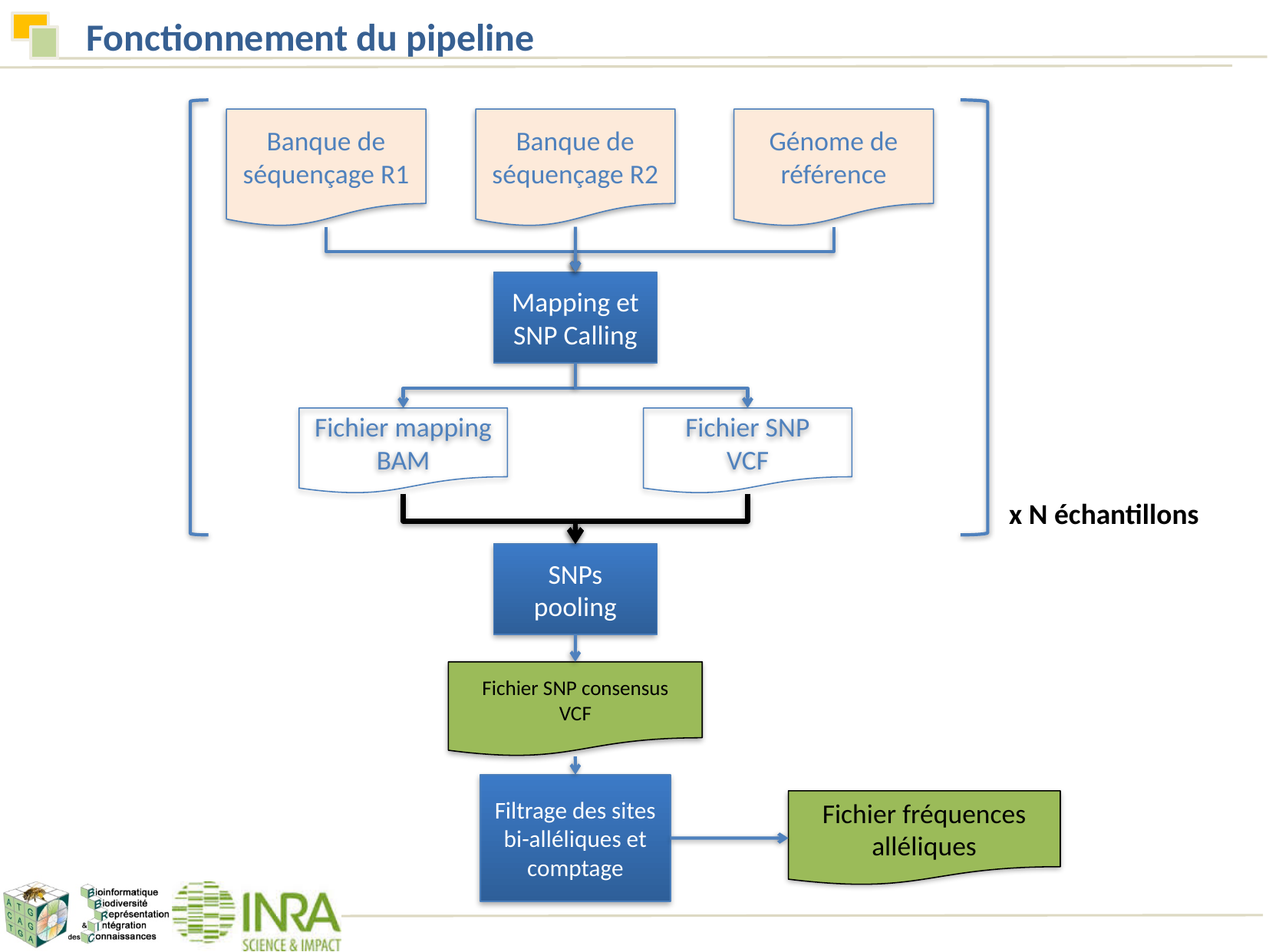

# Fonctionnement du pipeline

Banque de séquençage R1
Banque de séquençage R2
Génome de référence
Mapping et SNP Calling
Fichier mapping
BAM
Fichier SNP
VCF
x N échantillons
SNPs pooling
Fichier SNP consensus
VCF
Filtrage des sites bi-alléliques et comptage
Fichier fréquences alléliques